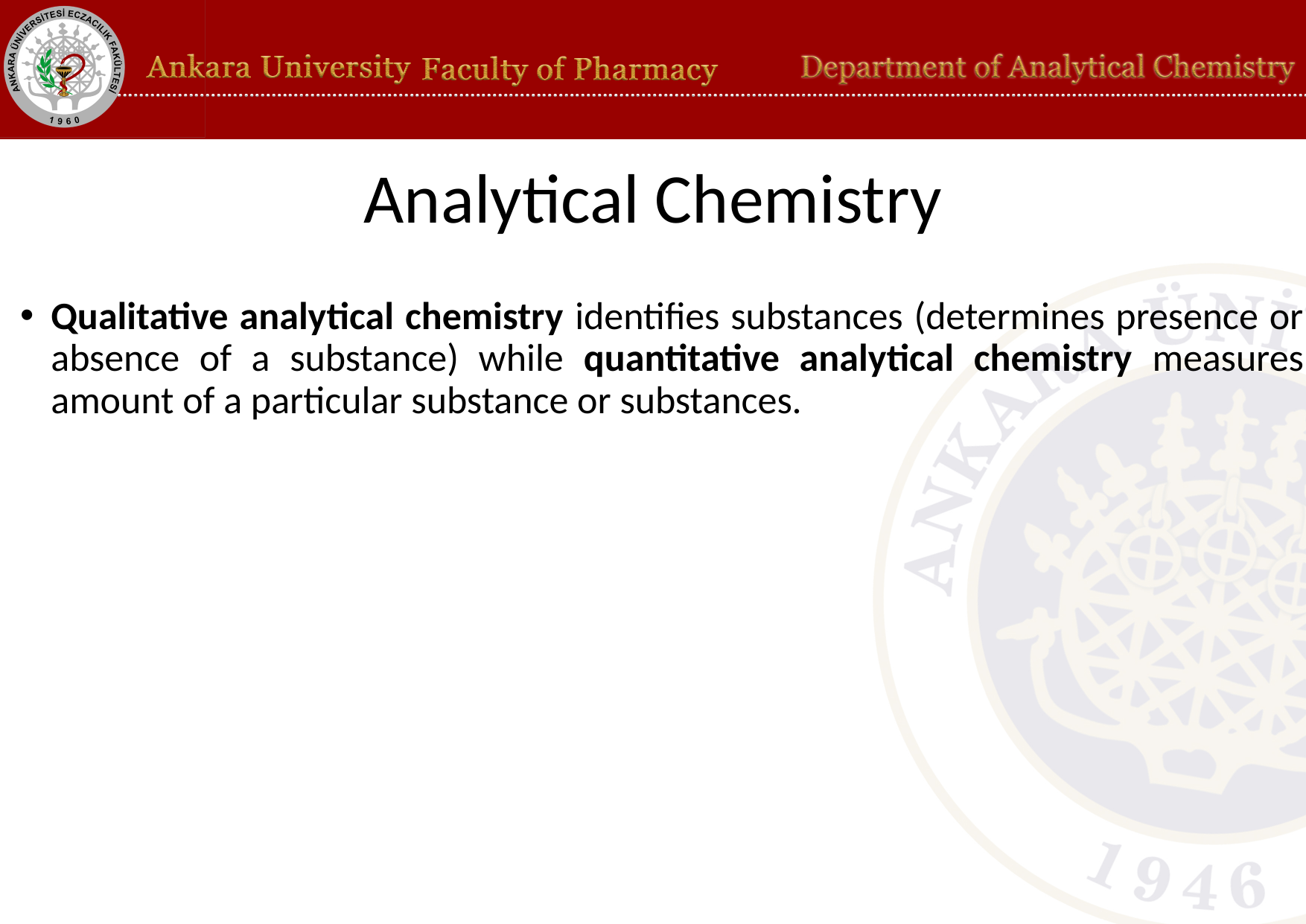

# Analytical Chemistry
Qualitative analytical chemistry identifies substances (determines presence or absence of a substance) while quantitative analytical chemistry measures amount of a particular substance or substances.